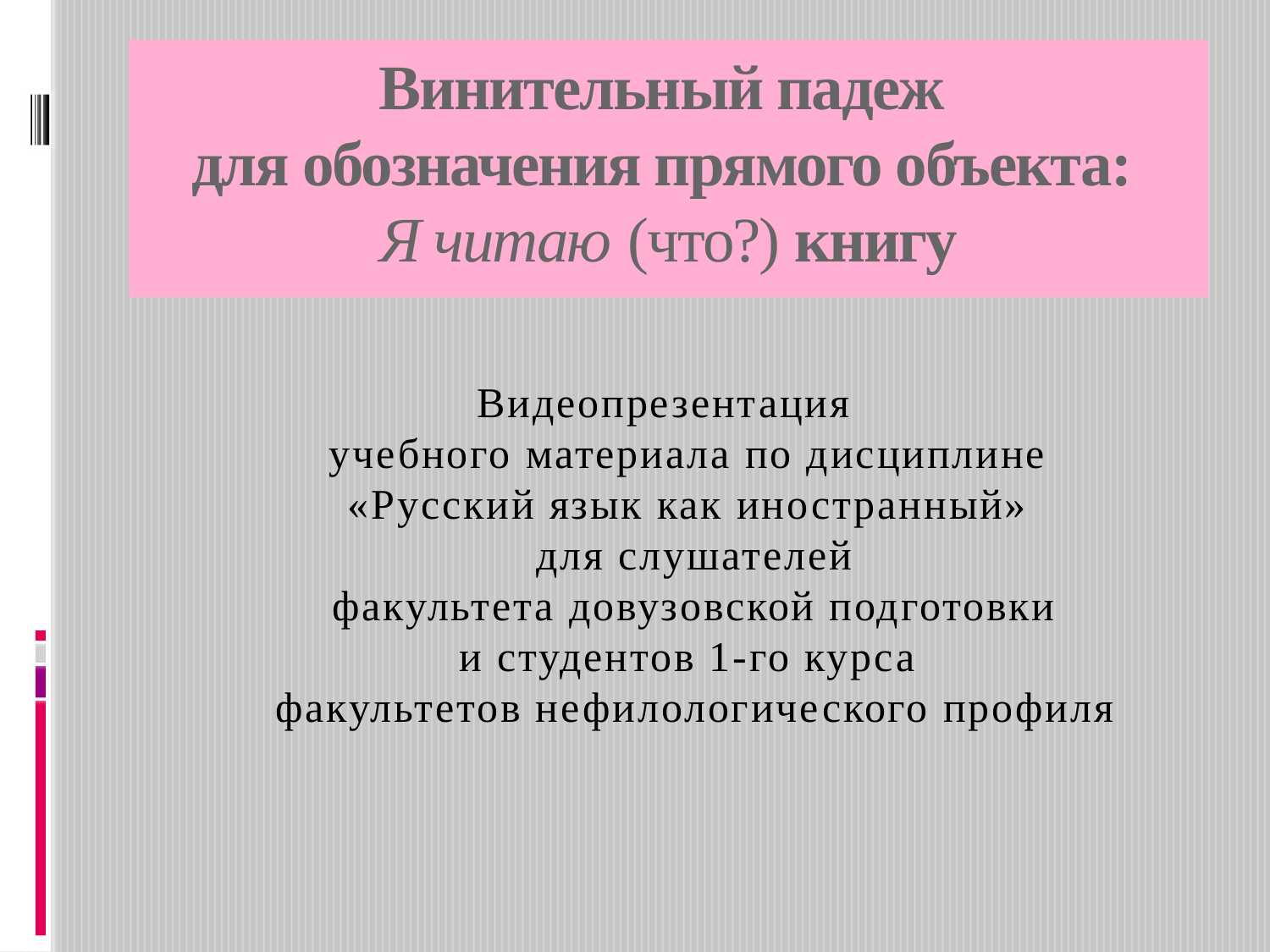

# Винительный падеж для обозначения прямого объекта: Я читаю (что?) книгу

Видеопрезентация
учебного материала по дисциплине
«Русский язык как иностранный»
для слушателей
 факультета довузовской подготовки
и студентов 1-го курса
факультетов нефилологического профиля